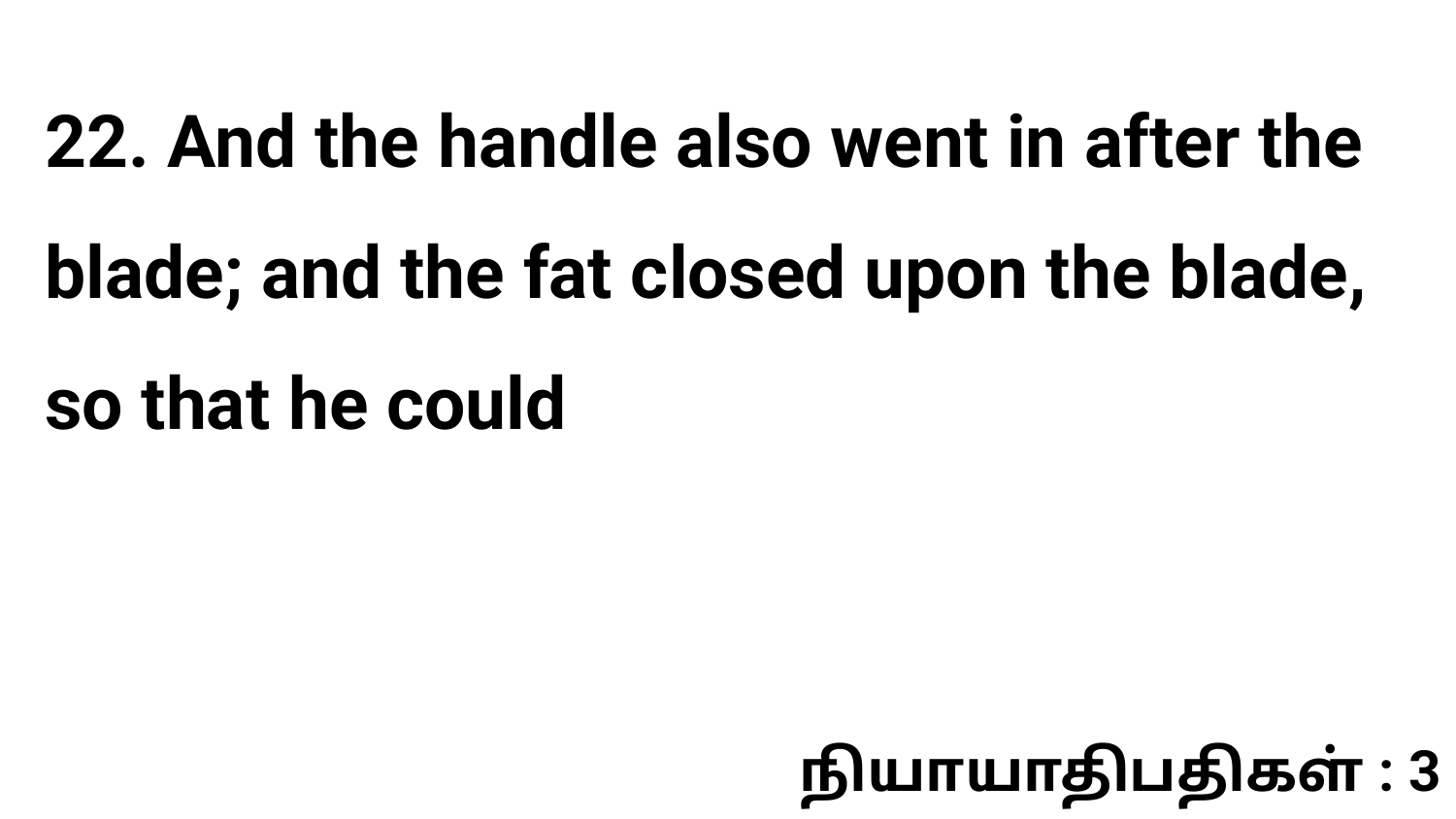

22. And the handle also went in after the blade; and the fat closed upon the blade, so that he could
நியாயாதிபதிகள் : 3